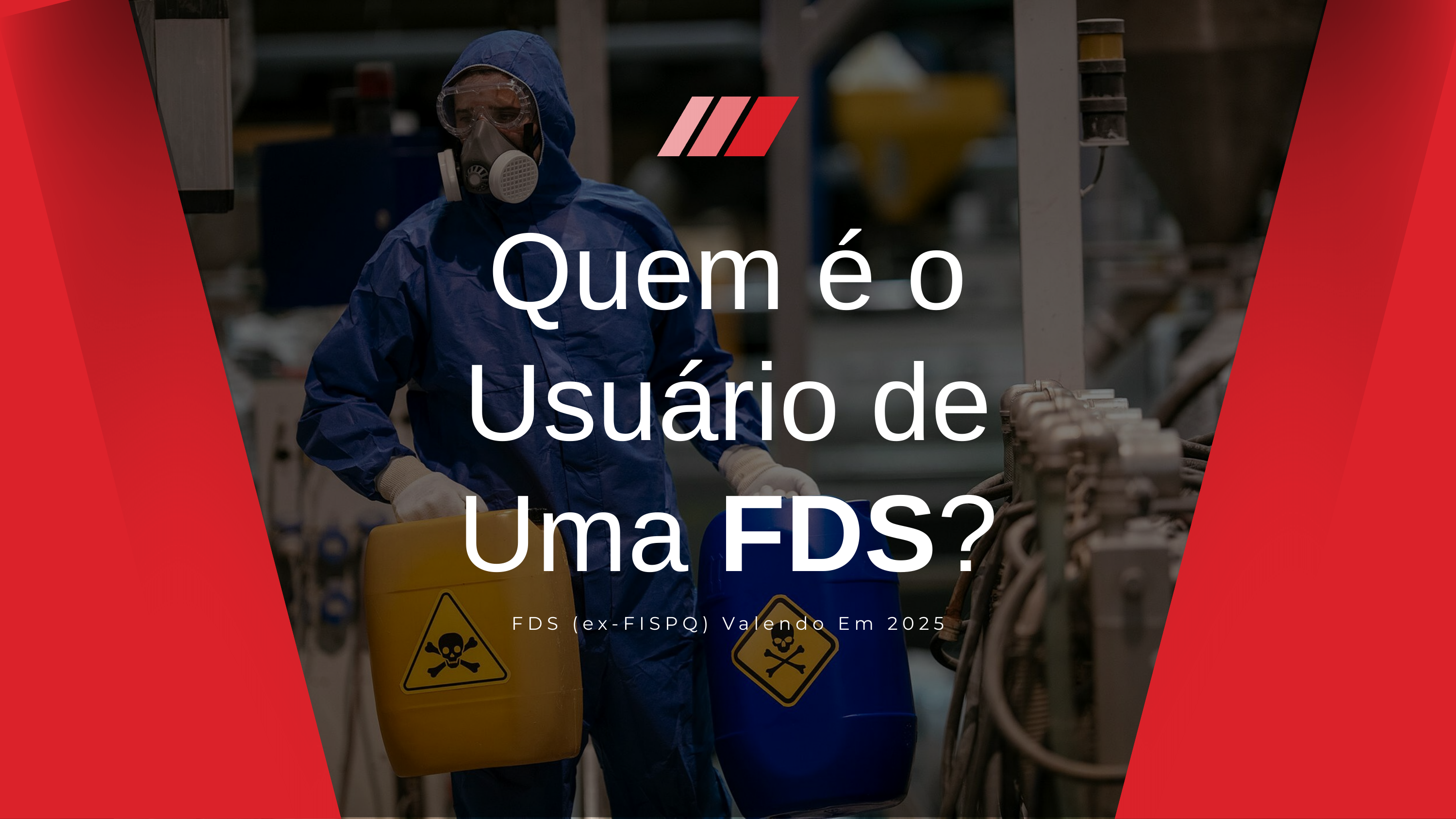

Quem é o Usuário de Uma FDS?

FDS (ex-FISPQ) Valendo Em 2025

‹nº›